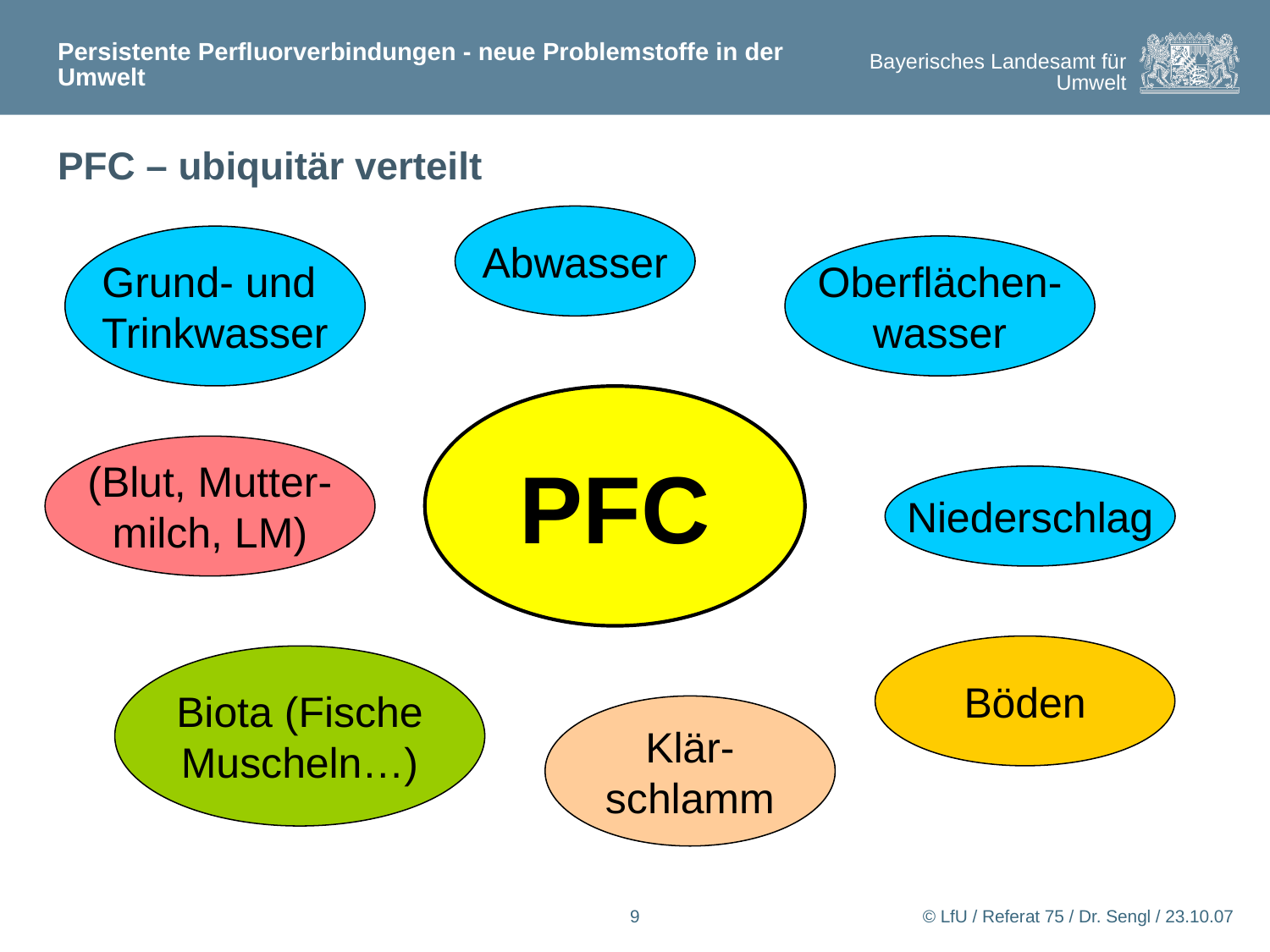

Persistente Perfluorverbindungen - neue Problemstoffe in der Umwelt
# PFC – ubiquitär verteilt

Abwasser
Grund- und
Trinkwasser
Oberflächen-
wasser
PFC
(Blut, Mutter-
milch, LM)
Niederschlag
Böden
Biota (Fische
Muscheln…)
Klär-
schlamm
9
© LfU / Referat 75 / Dr. Sengl / 23.10.07